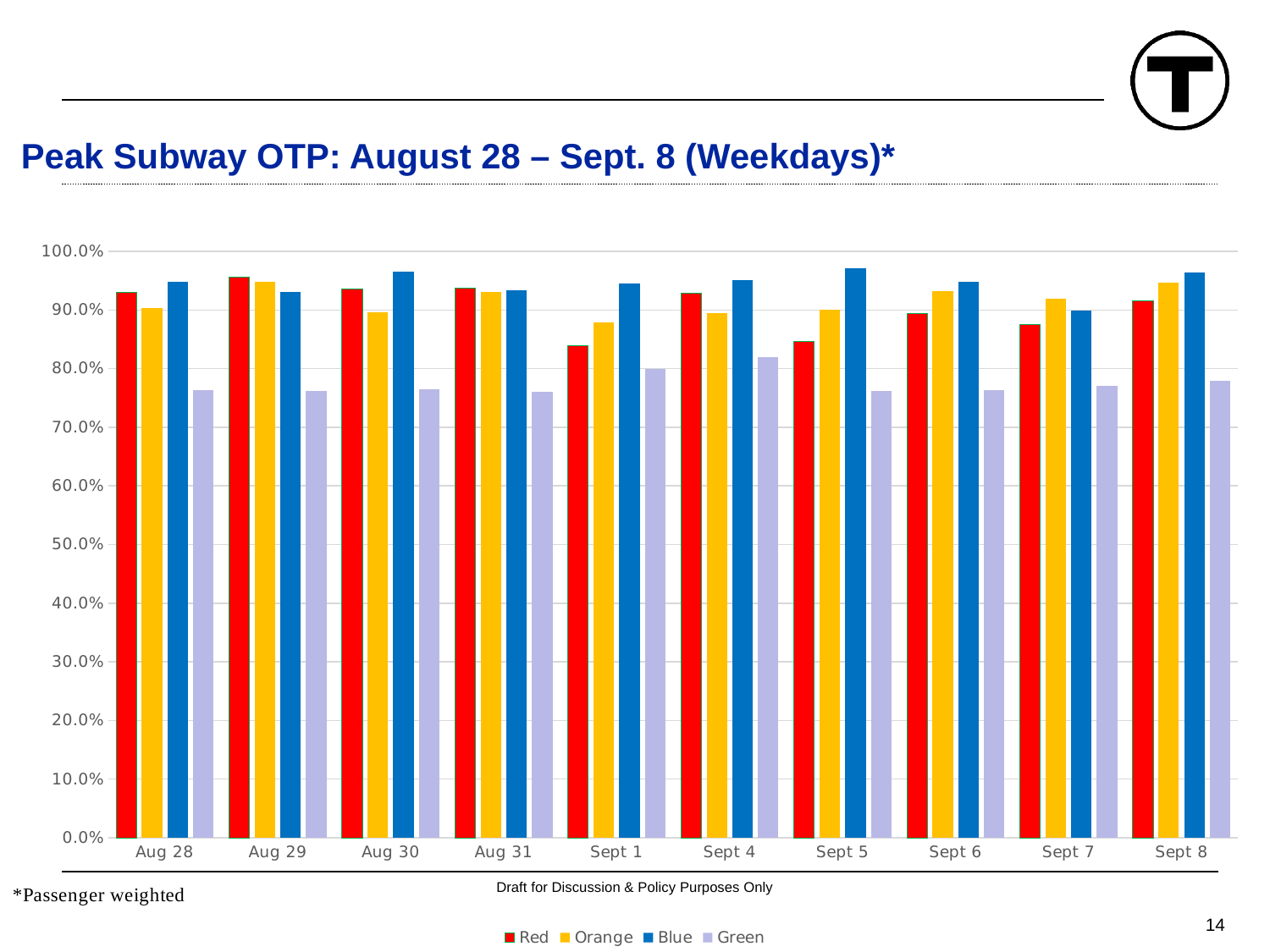

Peak Subway OTP: August 28 – Sept. 8 (Weekdays)*

### Chart

| Category | Red | Orange | Blue | Green |
|---|---|---|---|---|
| Aug 28 | 0.930516723152397 | 0.903215021266731 | 0.948081577908513 | 0.76402042134501 |
| Aug 29 | 0.956255499303082 | 0.948013920110746 | 0.930999048024032 | 0.761493737822185 |
| Aug 30 | 0.935401061150587 | 0.895633316635859 | 0.965179765566288 | 0.764877846711843 |
| Aug 31 | 0.937837107194498 | 0.930389773755718 | 0.933830145384617 | 0.761064458335065 |
| Sept 1 | 0.839146313324592 | 0.878659474566584 | 0.944679429915697 | 0.799430117932687 |
| Sept 4 | 0.928461518594523 | 0.895247752017193 | 0.951065614302685 | 0.819116024244289 |
| Sept 5 | 0.846712881999942 | 0.900623105610488 | 0.971087952600694 | 0.762218669950761 |
| Sept 6 | 0.894341797897933 | 0.932966171341359 | 0.947488656001587 | 0.763802758582799 |
| Sept 7 | 0.875791169355968 | 0.919128592464515 | 0.899658022841974 | 0.770280219192552 |
| Sept 8 | 0.915751775840398 | 0.946146374737261 | 0.963559890766033 | 0.779521552660305 |